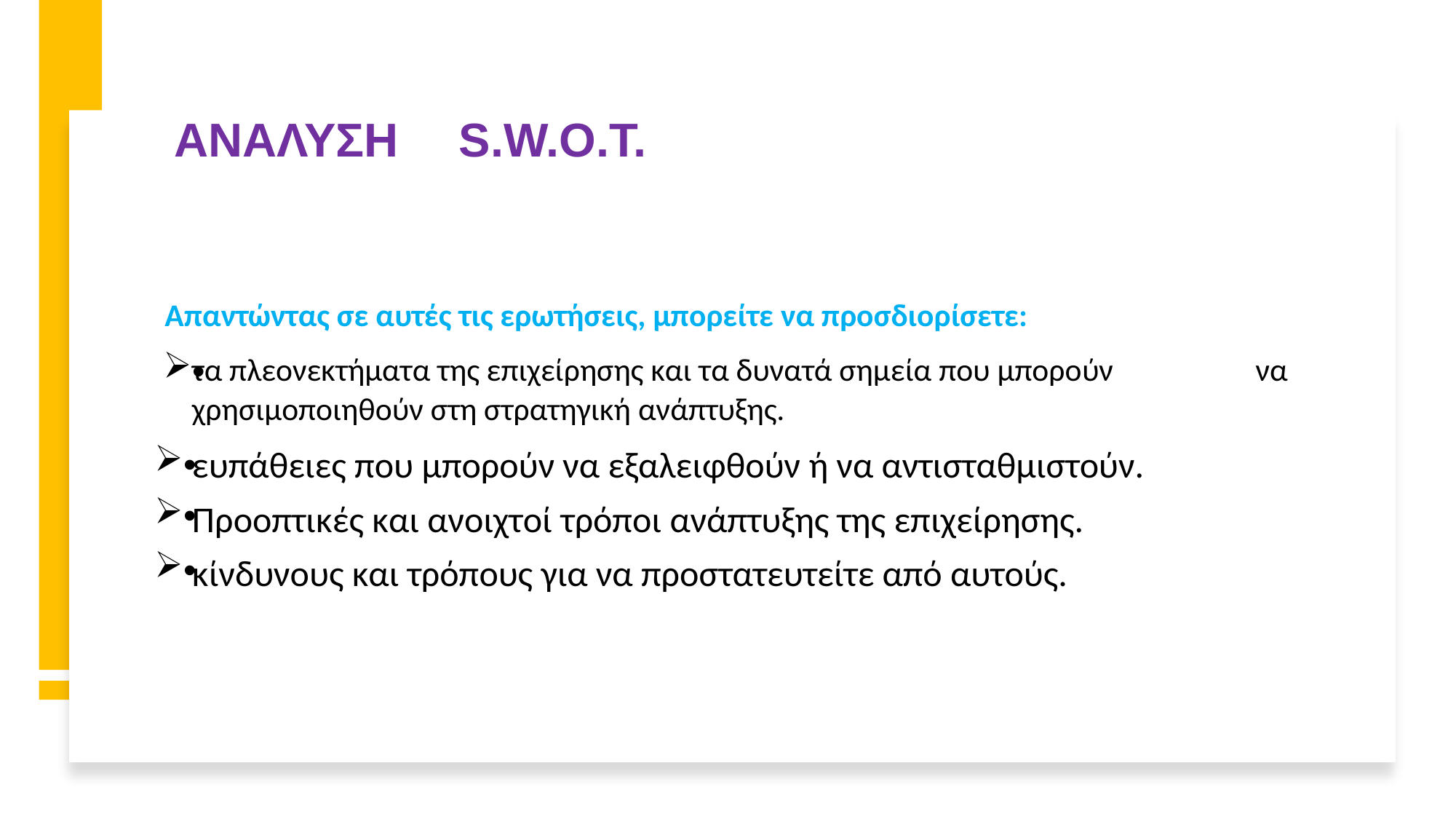

ΑΝΑΛΥΣΗ
S.W.O.T.

Απαντώντας σε αυτές τις ερωτήσεις, μπορείτε να προσδιορίσετε:
•
τα πλεονεκτήματα της επιχείρησης και τα δυνατά σημεία που μπορούν
χρησιμοποιηθούν στη στρατηγική ανάπτυξης.
ευπάθειες που μπορούν να εξαλειφθούν ή να αντισταθμιστούν.
Προοπτικές και ανοιχτοί τρόποι ανάπτυξης της επιχείρησης.
κίνδυνους και τρόπους για να προστατευτείτε από αυτούς.
να
•
•
•